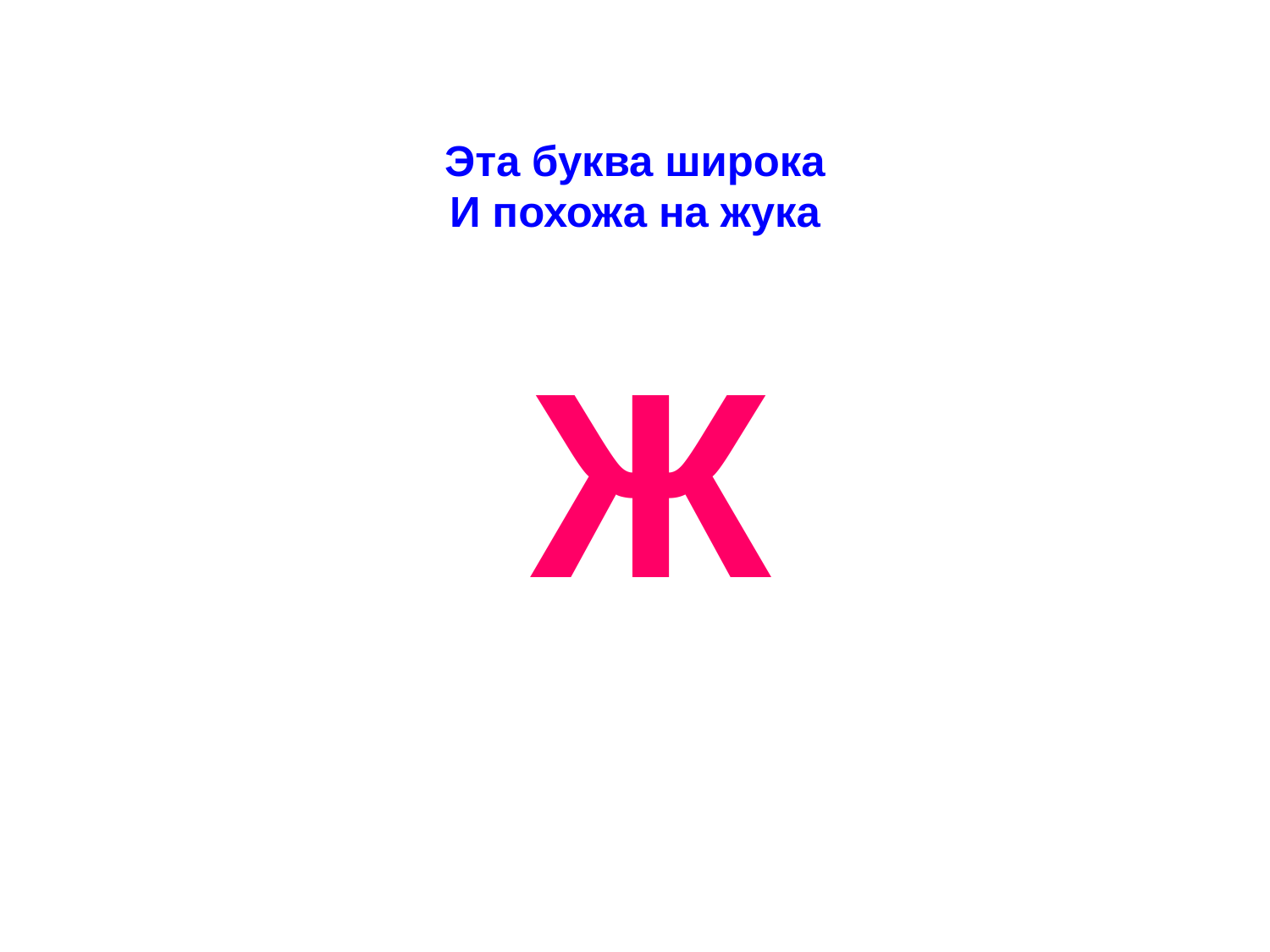

# Эта буква широка И похожа на жука

    Ж